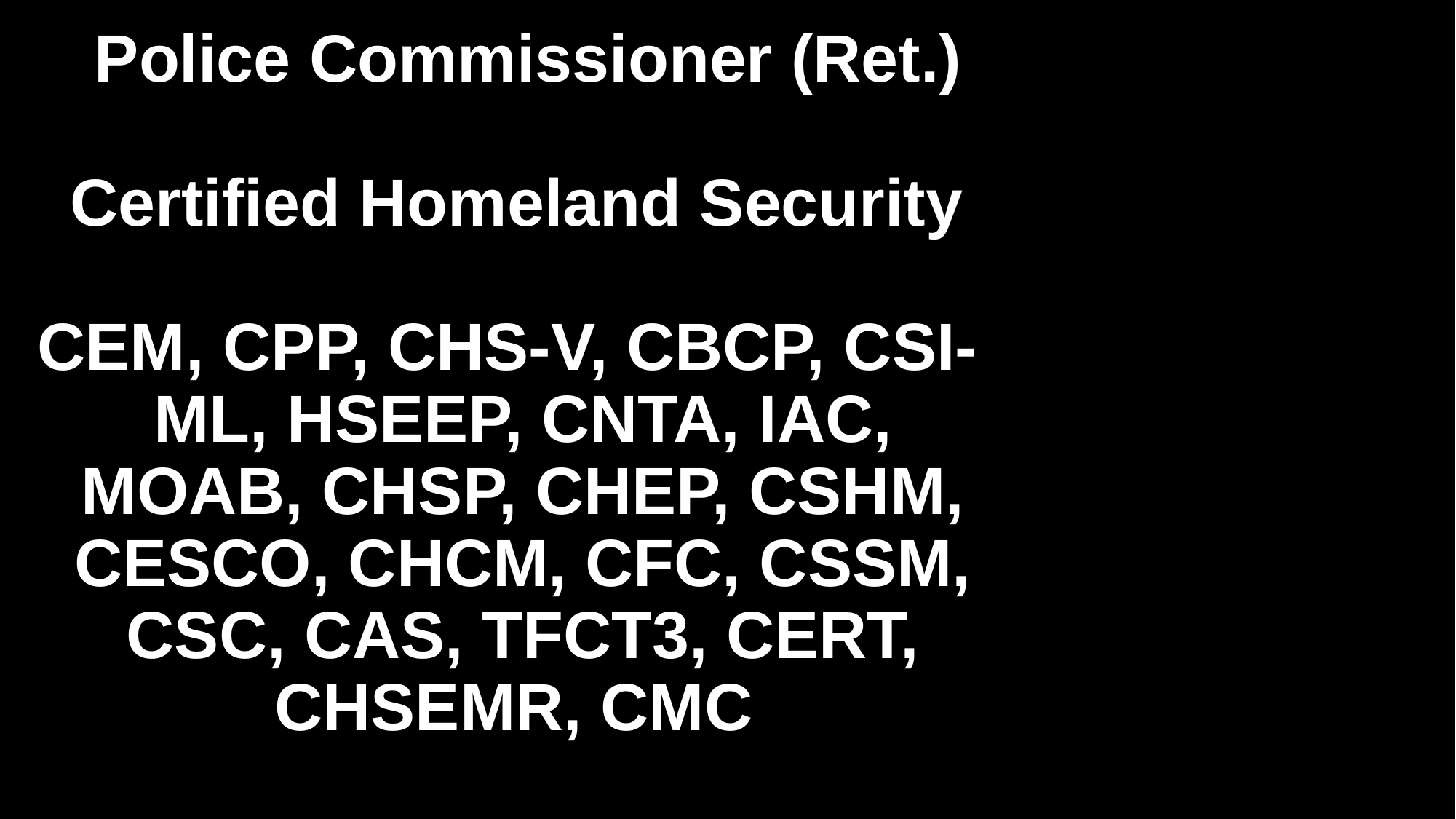

Police Commissioner (Ret.)

 Certified Homeland Security

CEM, CPP, CHS-V, CBCP, CSI-ML, HSEEP, CNTA, IAC, MOAB, CHSP, CHEP, CSHM, CESCO, CHCM, CFC, CSSM, CSC, CAS, TFCT3, CERT, CHSEMR, CMC